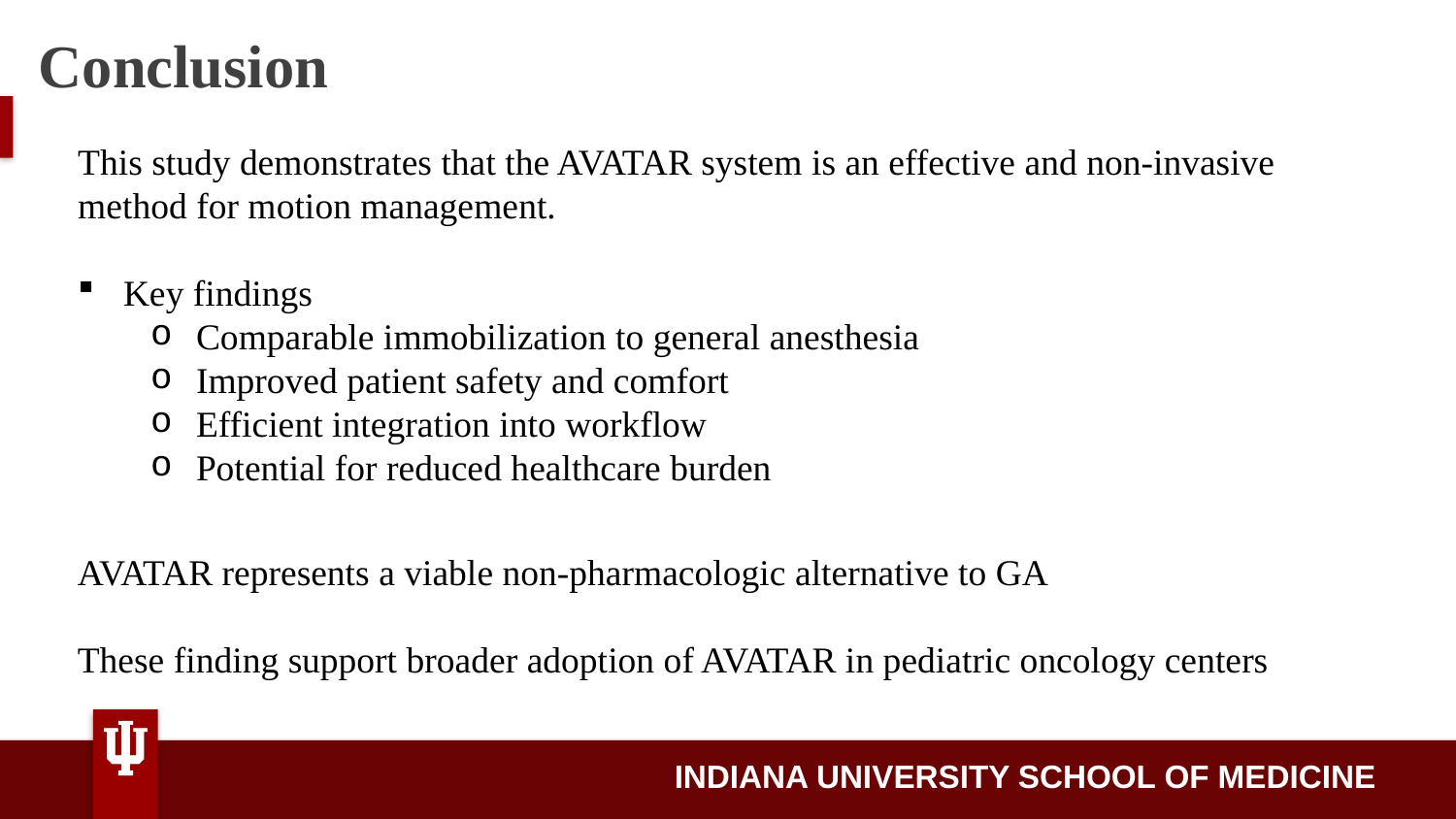

# Conclusion
This study demonstrates that the AVATAR system is an effective and non-invasive method for motion management.

Key findings
Comparable immobilization to general anesthesia
Improved patient safety and comfort
Efficient integration into workflow
Potential for reduced healthcare burden
AVATAR represents a viable non-pharmacologic alternative to GA

These finding support broader adoption of AVATAR in pediatric oncology centers